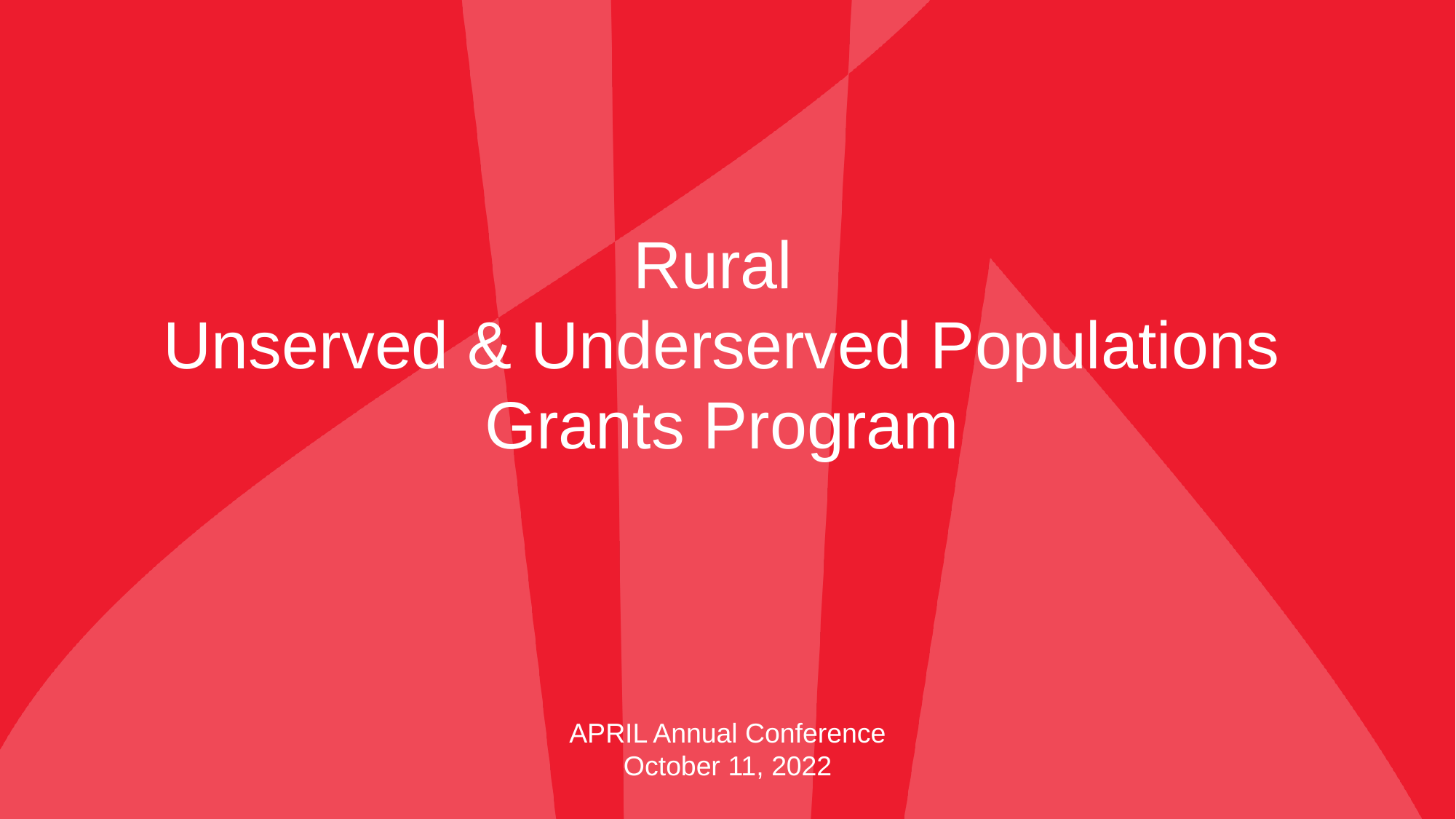

# Rural Unserved & Underserved Populations Grants Program
APRIL Annual Conference
October 11, 2022